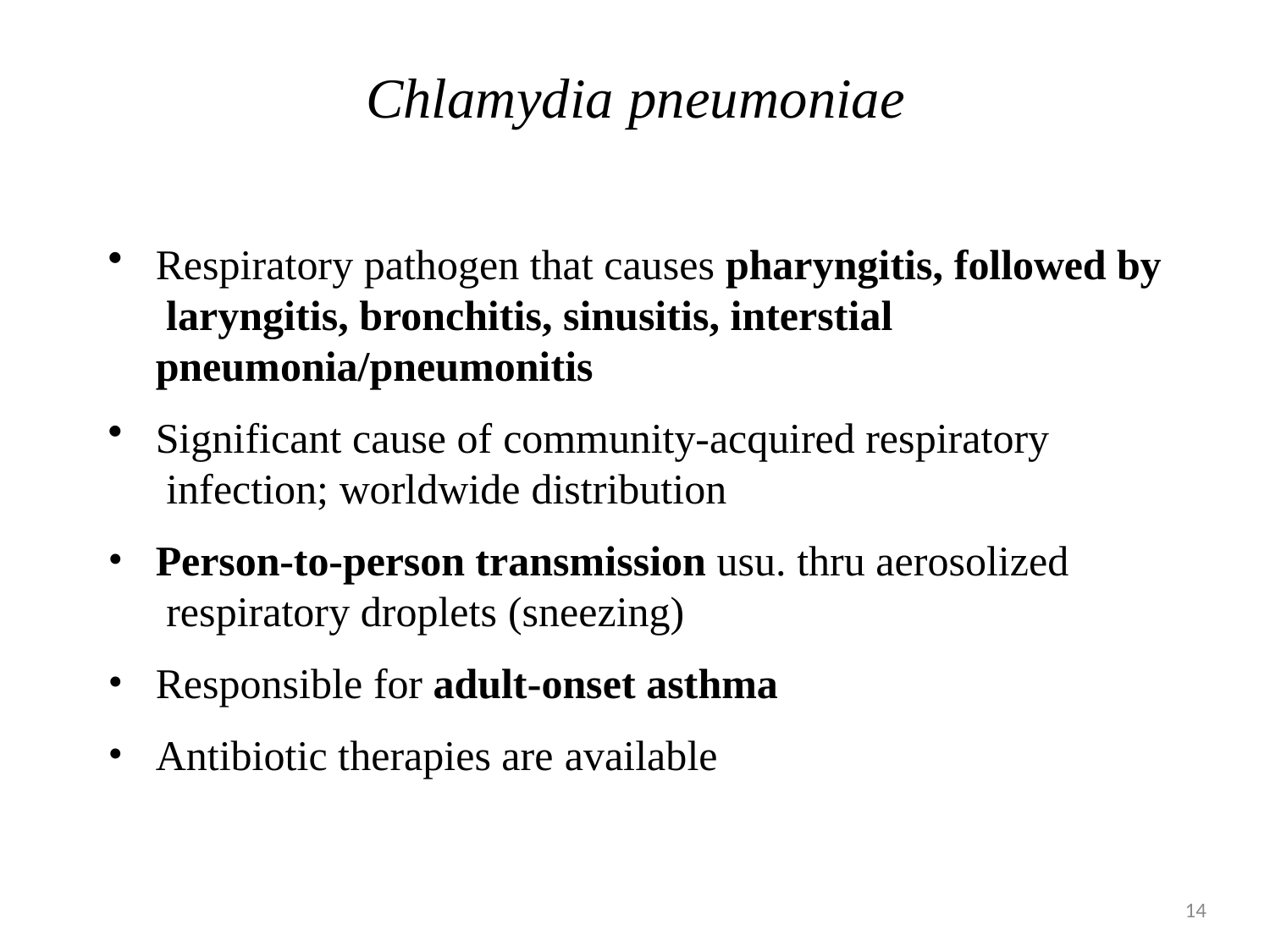

# Chlamydia pneumoniae
Respiratory pathogen that causes pharyngitis, followed by  laryngitis, bronchitis, sinusitis, interstial  pneumonia/pneumonitis
Significant cause of community-acquired respiratory  infection; worldwide distribution
Person-to-person transmission usu. thru aerosolized  respiratory droplets (sneezing)
Responsible for adult-onset asthma
Antibiotic therapies are available
14